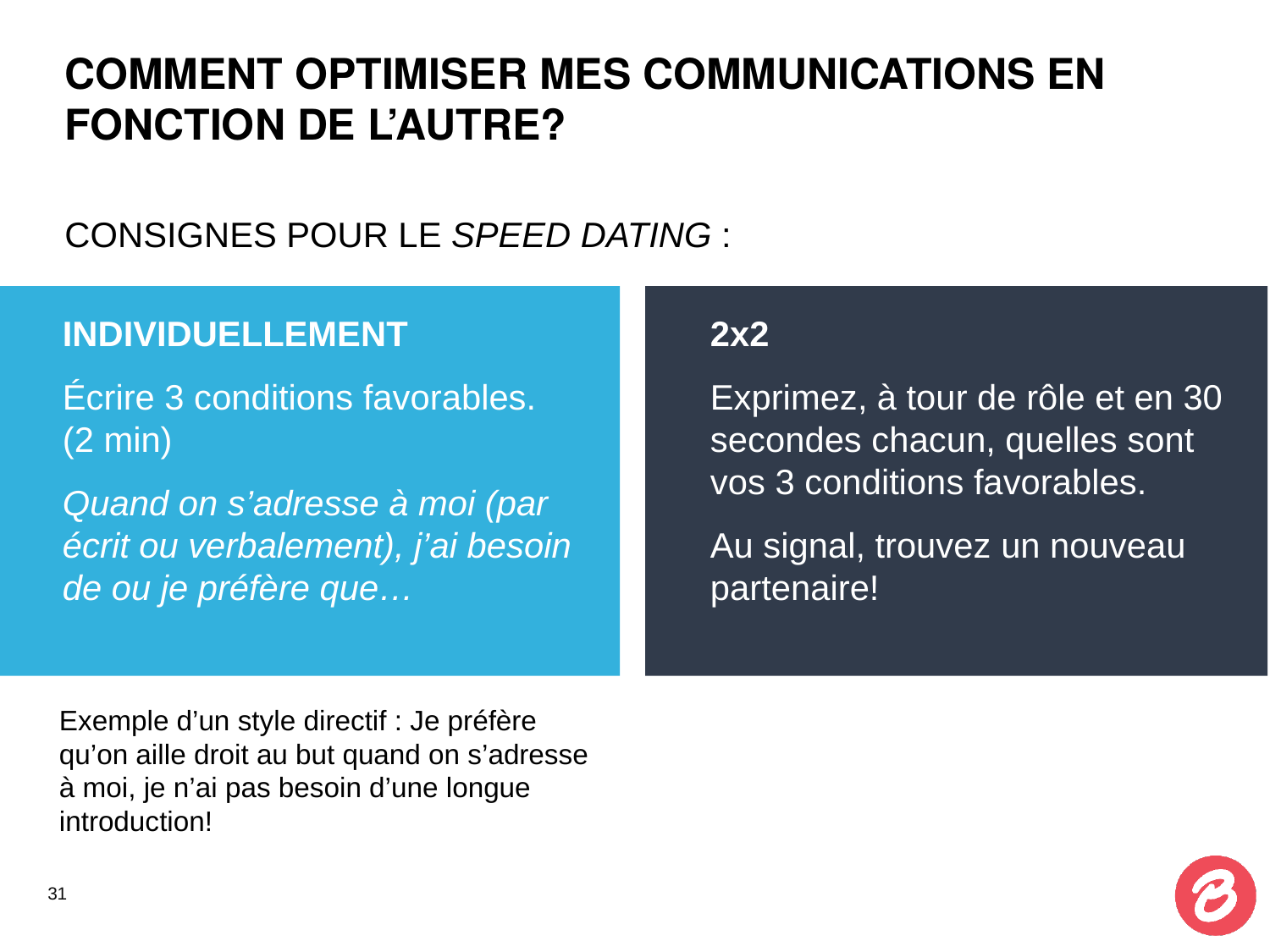

# COMMENT OPTIMISER MES COMMUNICATIONS EN FONCTION DE L’AUTRE?
CONSIGNES POUR LE SPEED DATING :
INDIVIDUELLEMENT
Écrire 3 conditions favorables.
(2 min)
Quand on s’adresse à moi (par écrit ou verbalement), j’ai besoin de ou je préfère que…
2x2
Exprimez, à tour de rôle et en 30 secondes chacun, quelles sont vos 3 conditions favorables.
Au signal, trouvez un nouveau partenaire!

Exemple d’un style directif : Je préfère qu’on aille droit au but quand on s’adresse à moi, je n’ai pas besoin d’une longue introduction!

31